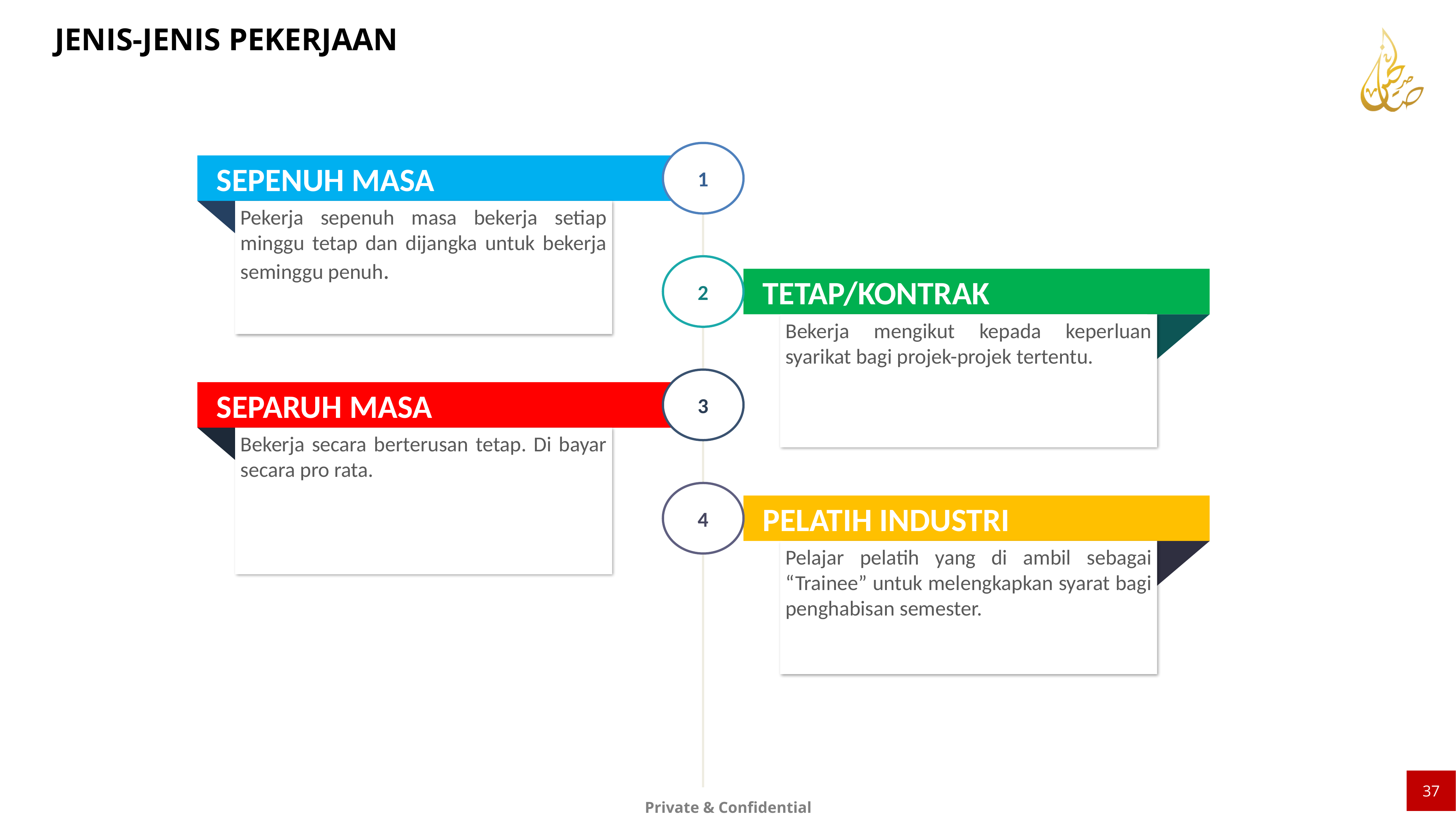

JENIS-JENIS PEKERJAAN
1
SEPENUH MASA

Pekerja sepenuh masa bekerja setiap minggu tetap dan dijangka untuk bekerja seminggu penuh.
2
TETAP/KONTRAK

Bekerja mengikut kepada keperluan syarikat bagi projek-projek tertentu.
3
SEPARUH MASA

Bekerja secara berterusan tetap. Di bayar secara pro rata.
4
PELATIH INDUSTRI

Pelajar pelatih yang di ambil sebagai “Trainee” untuk melengkapkan syarat bagi penghabisan semester.
37